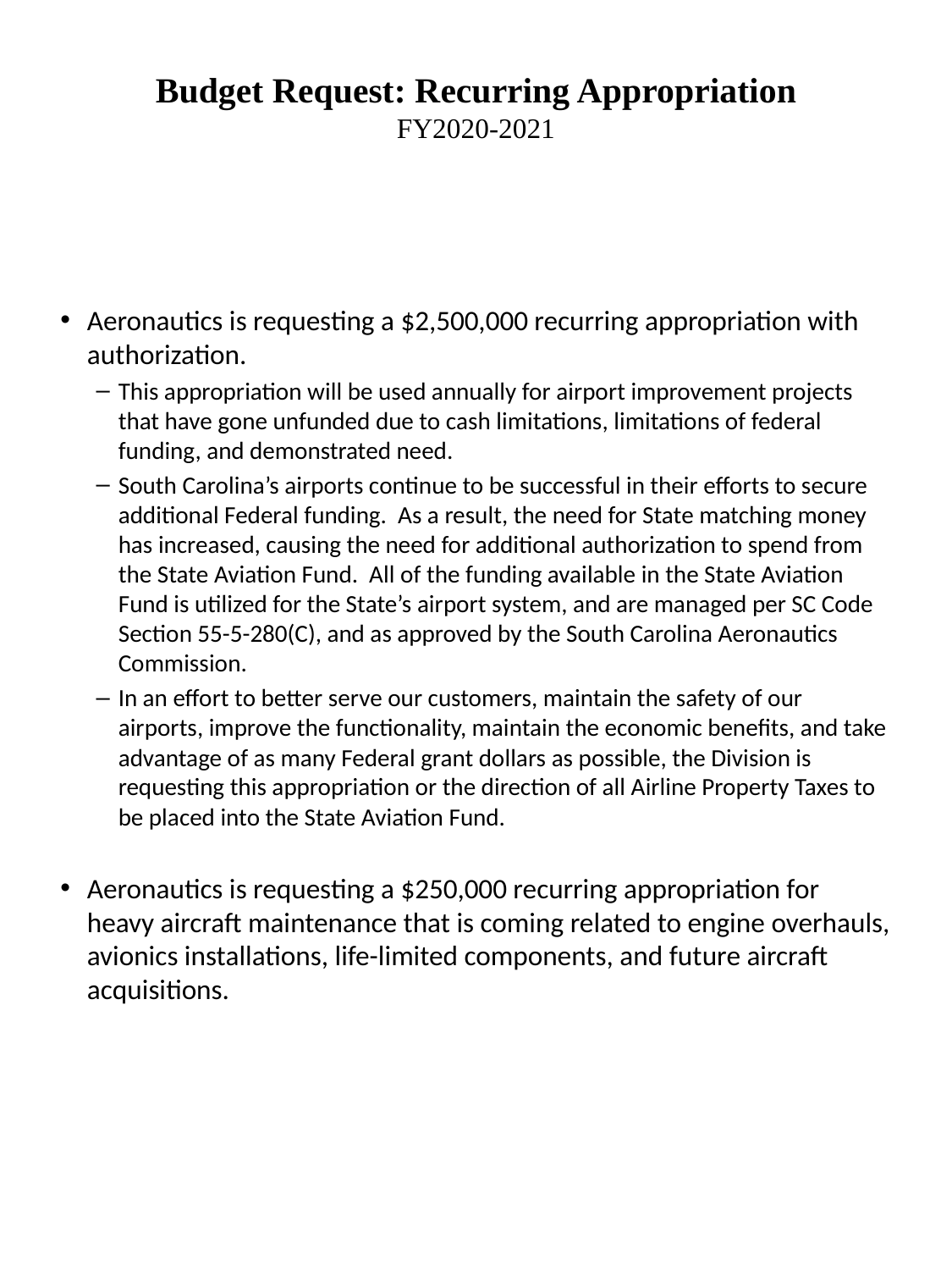

# Budget Request: Recurring Appropriation FY2020-2021
Aeronautics is requesting a $2,500,000 recurring appropriation with authorization.
This appropriation will be used annually for airport improvement projects that have gone unfunded due to cash limitations, limitations of federal funding, and demonstrated need.
South Carolina’s airports continue to be successful in their efforts to secure additional Federal funding.  As a result, the need for State matching money has increased, causing the need for additional authorization to spend from the State Aviation Fund.  All of the funding available in the State Aviation Fund is utilized for the State’s airport system, and are managed per SC Code Section 55-5-280(C), and as approved by the South Carolina Aeronautics Commission.
In an effort to better serve our customers, maintain the safety of our airports, improve the functionality, maintain the economic benefits, and take advantage of as many Federal grant dollars as possible, the Division is requesting this appropriation or the direction of all Airline Property Taxes to be placed into the State Aviation Fund.

Aeronautics is requesting a $250,000 recurring appropriation for heavy aircraft maintenance that is coming related to engine overhauls, avionics installations, life-limited components, and future aircraft acquisitions.